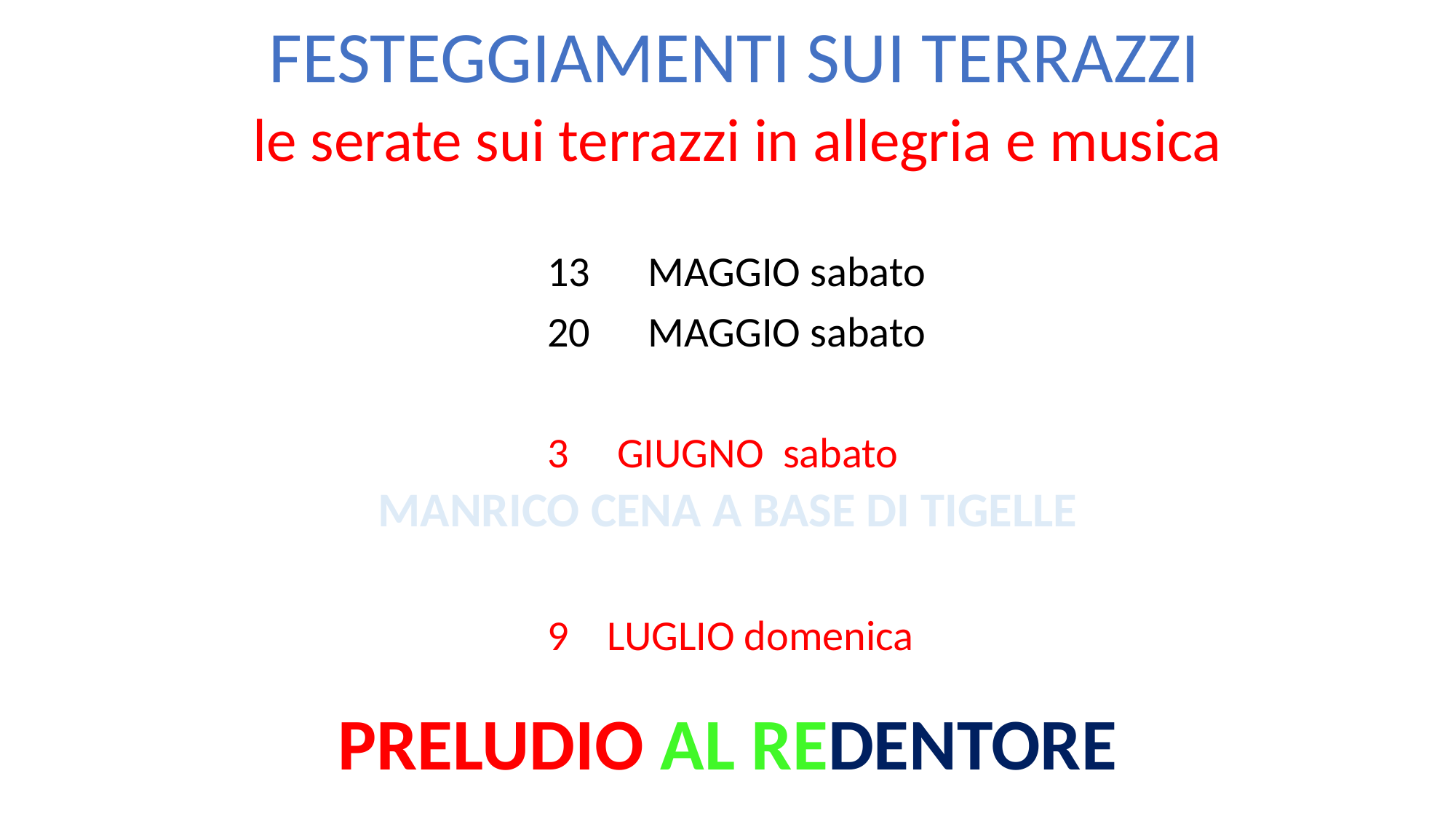

# FESTEGGIAMENTI SUI TERRAZZI le serate sui terrazzi in allegria e musica

				13      MAGGIO sabato
				20      MAGGIO sabato

3     GIUGNO  sabato

				9    LUGLIO domenica

MANRICO CENA A BASE DI TIGELLE
PRELUDIO AL REDENTORE